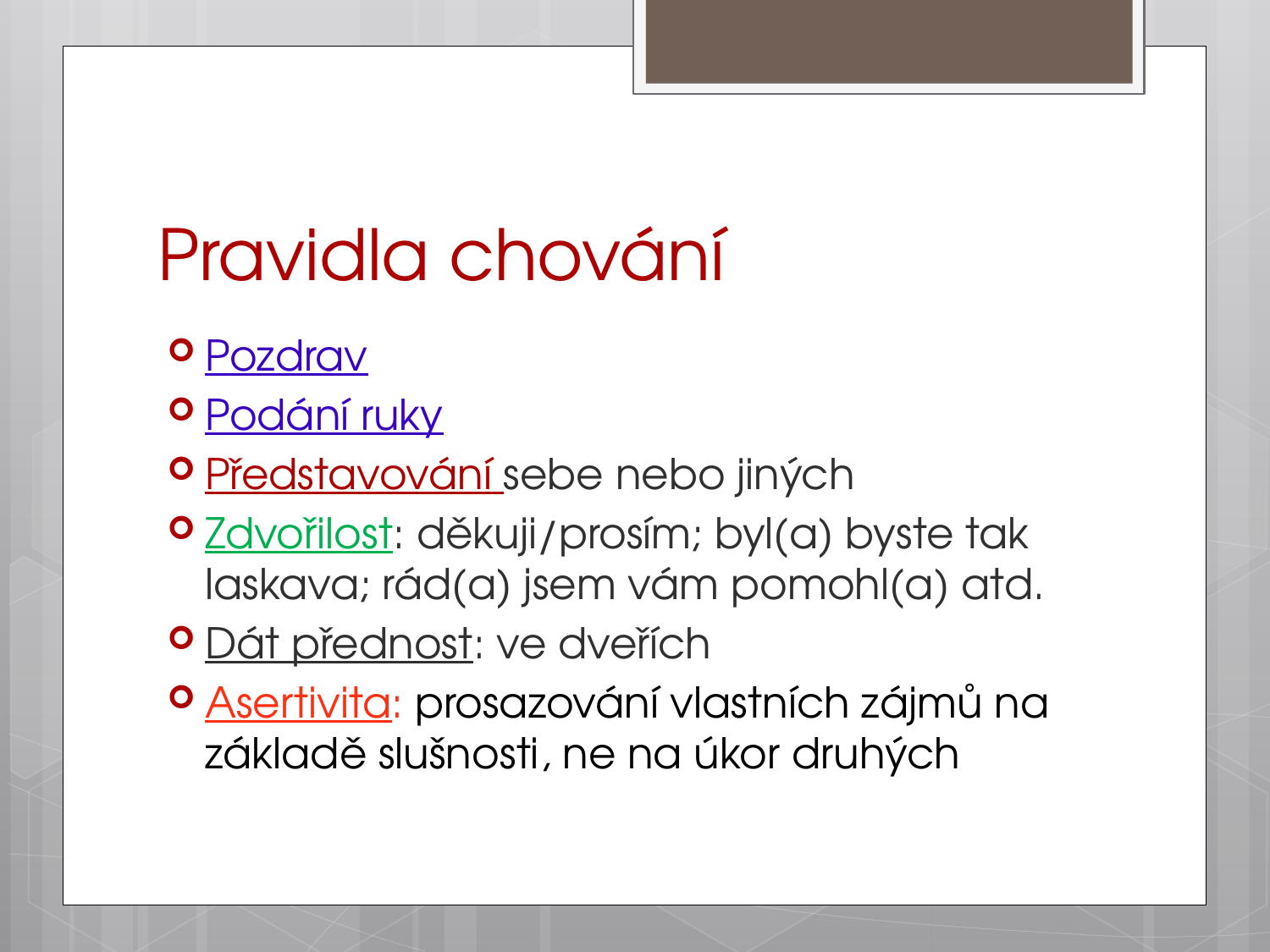

# Pravidla chování
Pozdrav
Podání ruky
Představování sebe nebo jiných
Zdvořilost: děkuji/prosím; byl(a) byste tak laskava; rád(a) jsem vám pomohl(a) atd.
Dát přednost: ve dveřích
Asertivita: prosazování vlastních zájmů na základě slušnosti, ne na úkor druhých